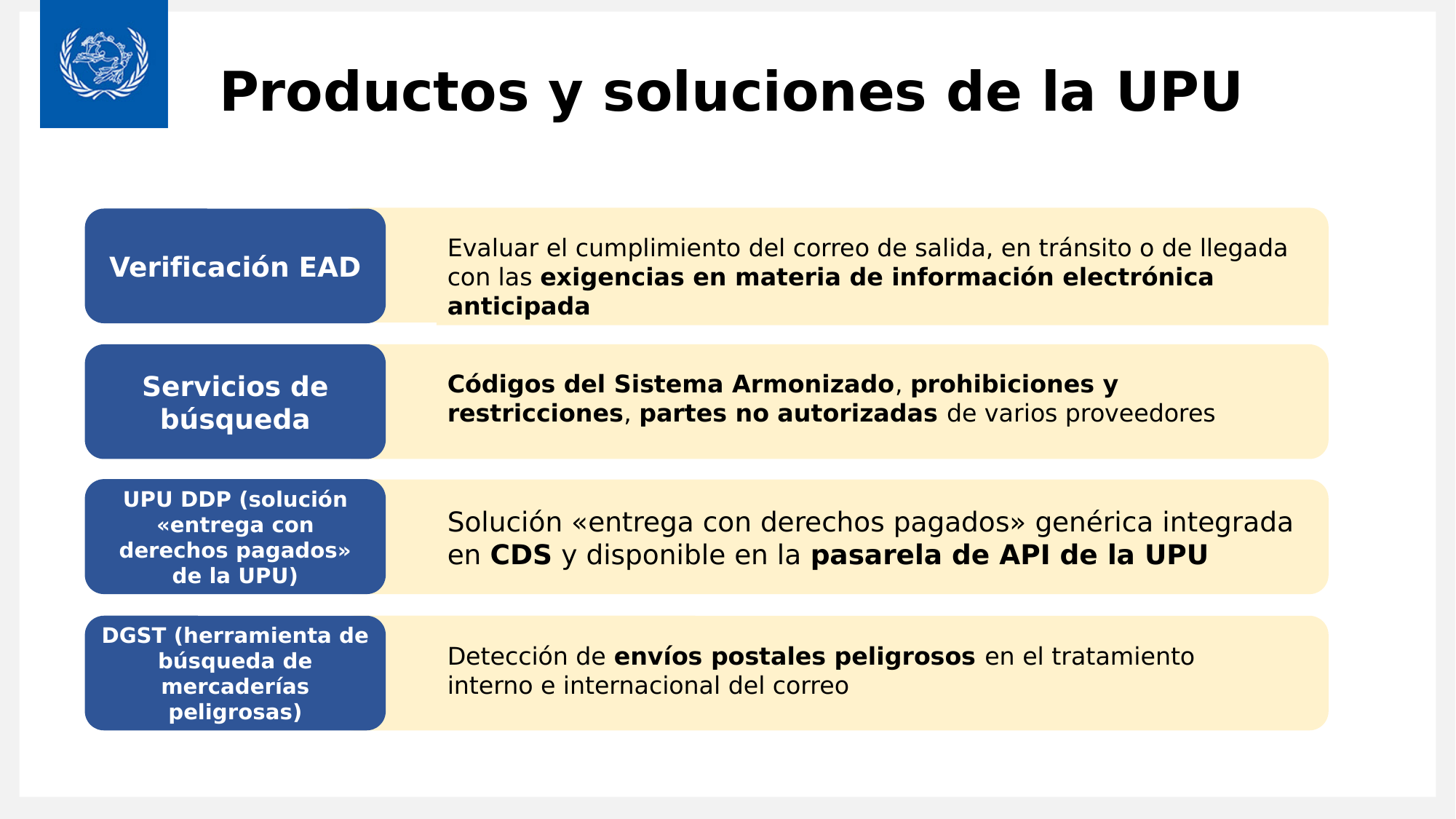

# Productos y soluciones de la UPU

Verificación EAD
Evaluar el cumplimiento del correo de salida, en tránsito o de llegada
con las exigencias en materia de información electrónica anticipada
Servicios de búsqueda

Códigos del Sistema Armonizado, prohibiciones y restricciones, partes no autorizadas de varios proveedores
UPU DDP (solución «entrega con derechos pagados» de la UPU)

Solución «entrega con derechos pagados» genérica integrada en CDS y disponible en la pasarela de API de la UPU
DGST (herramienta de búsqueda de mercaderías peligrosas)

Detección de envíos postales peligrosos en el tratamiento interno e internacional del correo